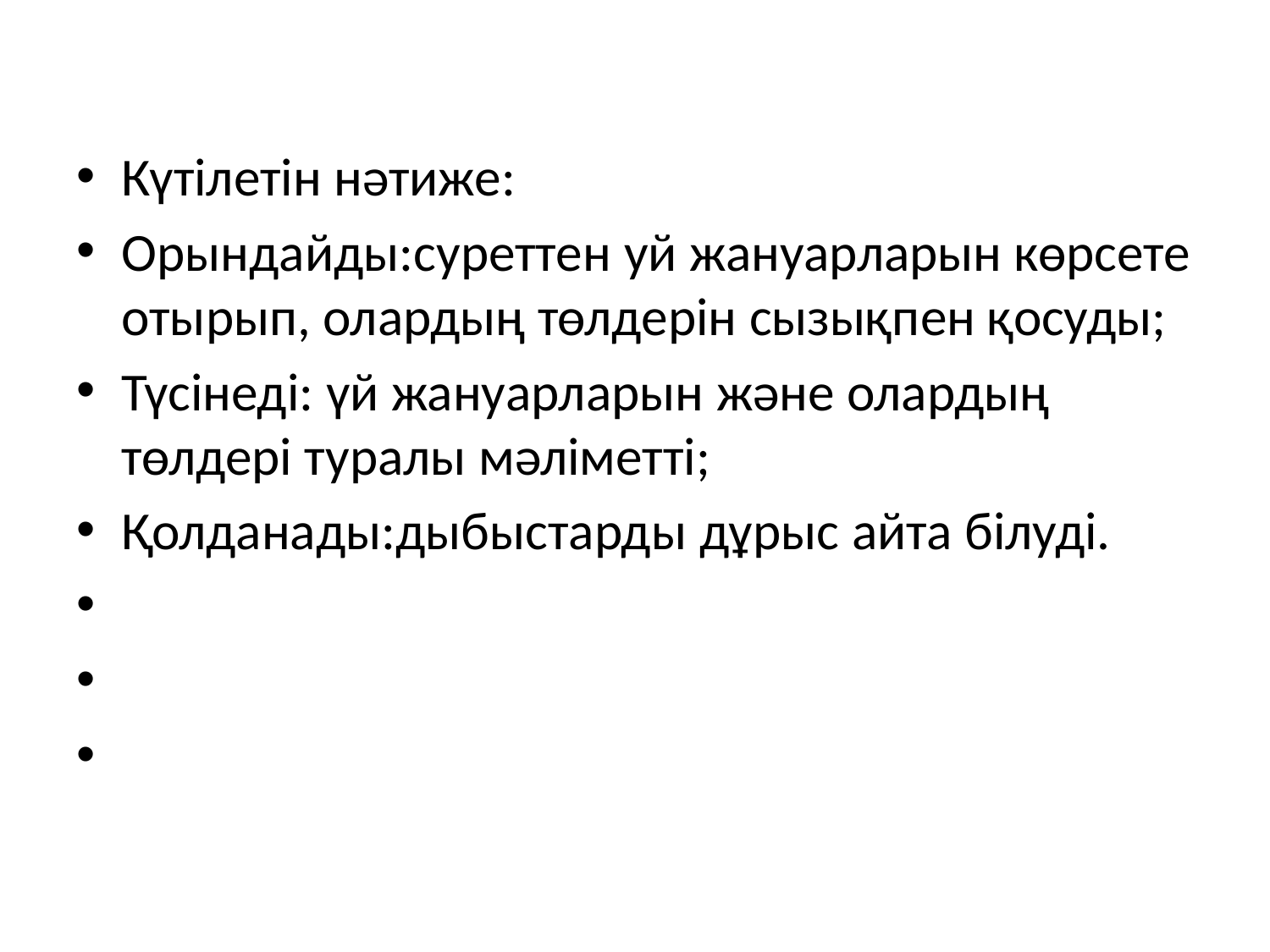

Күтілетін нәтиже:
Орындайды:суреттен уй жануарларын көрсете отырып, олардың төлдерін сызықпен қосуды;
Түсінеді: үй жануарларын және олардың төлдері туралы мәліметті;
Қолданады:дыбыстарды дұрыс айта білуді.